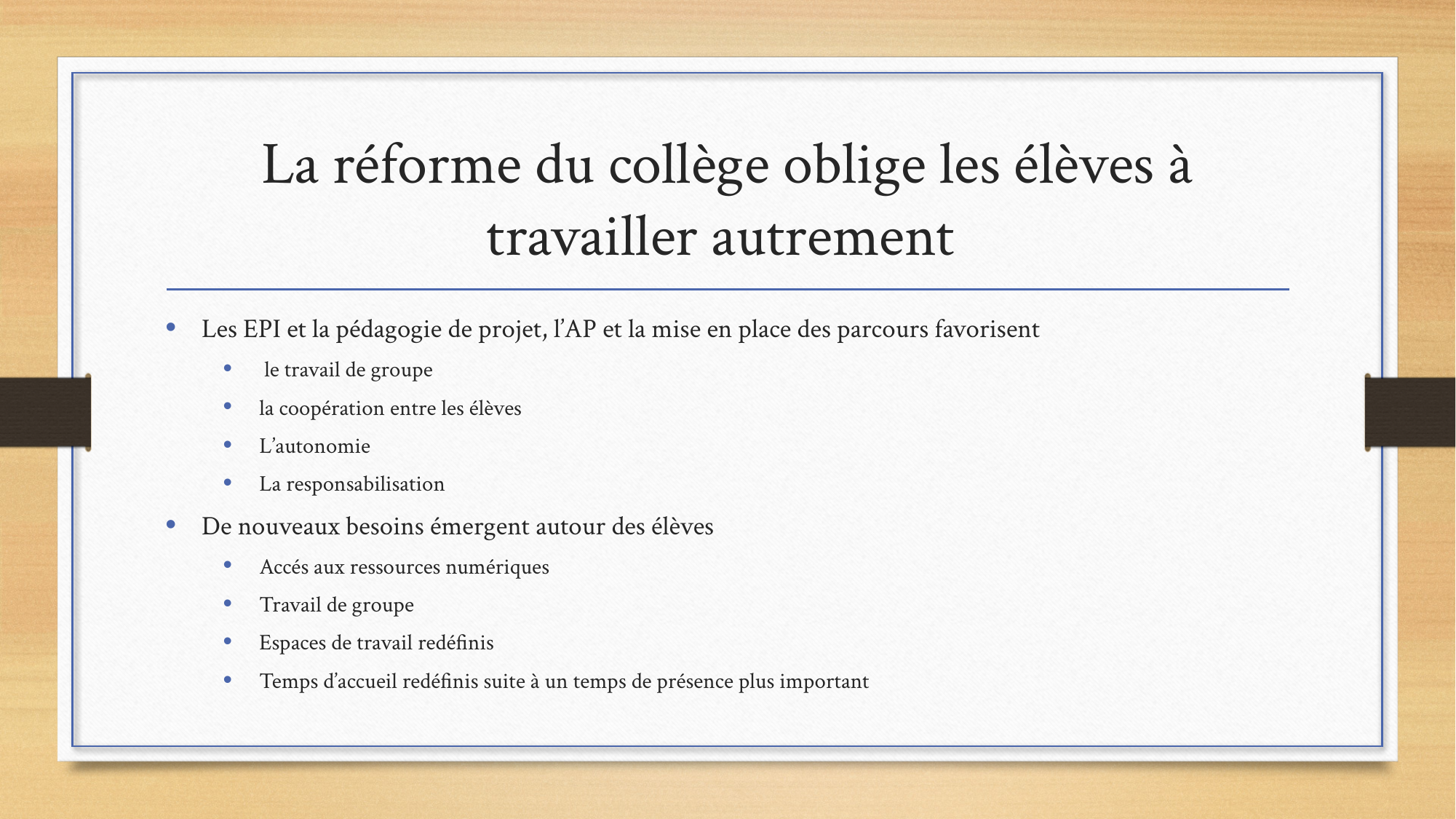

# La réforme du collège oblige les élèves à travailler autrement
Les EPI et la pédagogie de projet, l’AP et la mise en place des parcours favorisent
 le travail de groupe
la coopération entre les élèves
L’autonomie
La responsabilisation
De nouveaux besoins émergent autour des élèves
Accés aux ressources numériques
Travail de groupe
Espaces de travail redéfinis
Temps d’accueil redéfinis suite à un temps de présence plus important